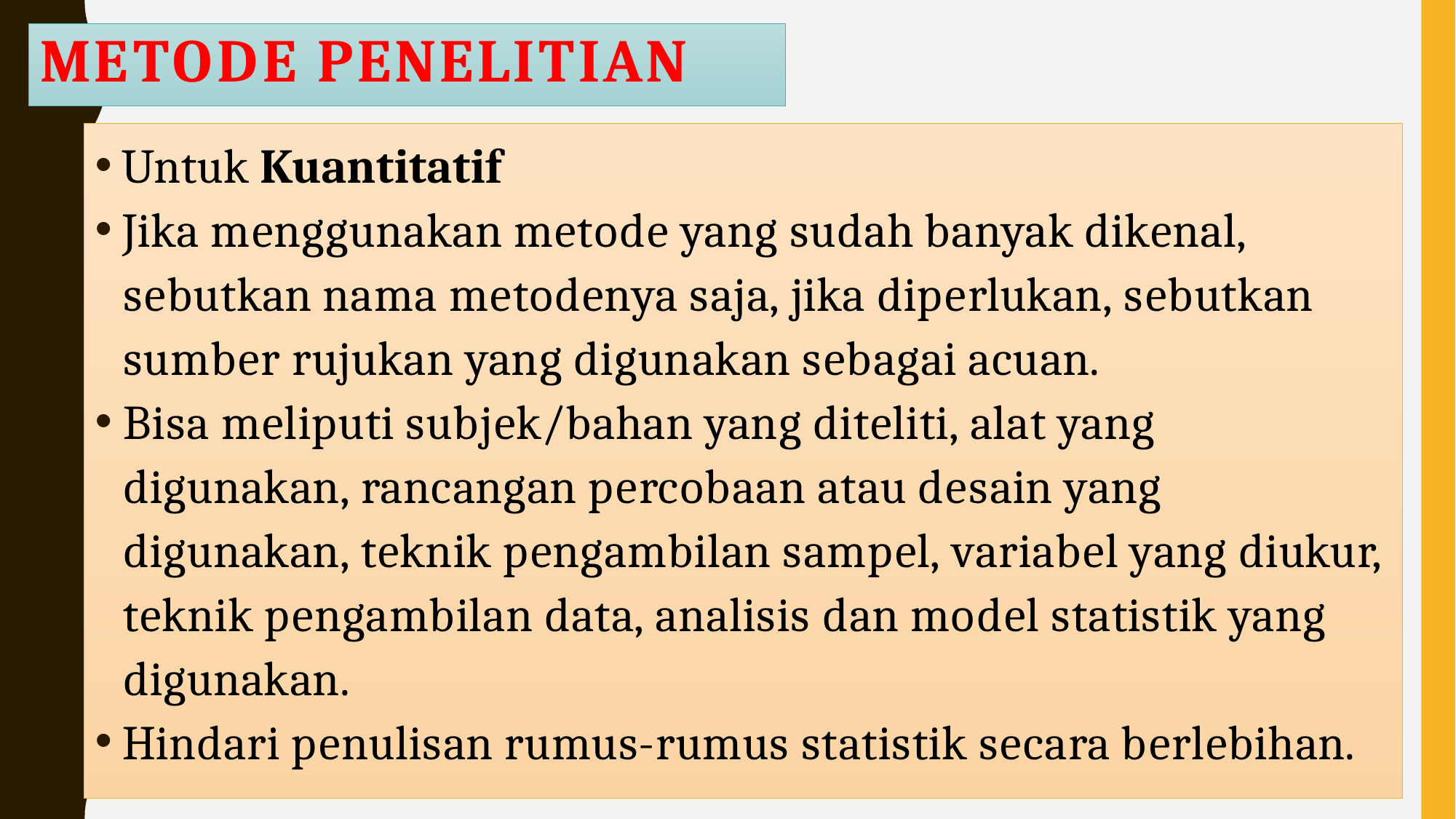

# METODE PENELITIAN
Untuk Kuantitatif
Jika menggunakan metode yang sudah banyak dikenal, sebutkan nama metodenya saja, jika diperlukan, sebutkan sumber rujukan yang digunakan sebagai acuan.
Bisa meliputi subjek/bahan yang diteliti, alat yang digunakan, rancangan percobaan atau desain yang digunakan, teknik pengambilan sampel, variabel yang diukur, teknik pengambilan data, analisis dan model statistik yang digunakan.
Hindari penulisan rumus-rumus statistik secara berlebihan.